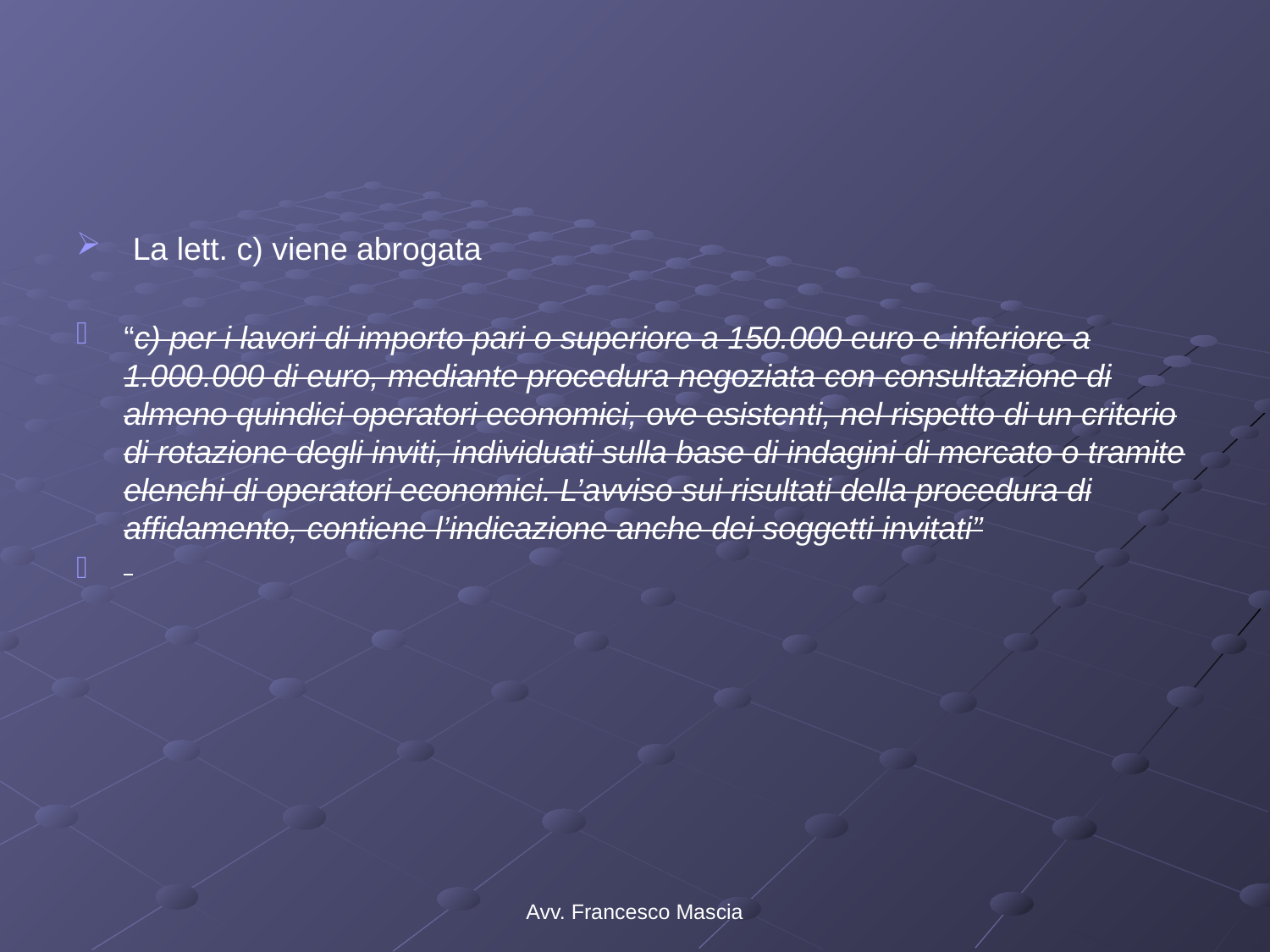

#
 La lett. c) viene abrogata

“c) per i lavori di importo pari o superiore a 150.000 euro e inferiore a 1.000.000 di euro, mediante procedura negoziata con consultazione di almeno quindici operatori economici, ove esistenti, nel rispetto di un criterio di rotazione degli inviti, individuati sulla base di indagini di mercato o tramite elenchi di operatori economici. L’avviso sui risultati della procedura di affidamento, contiene l’indicazione anche dei soggetti invitati”

Avv. Francesco Mascia